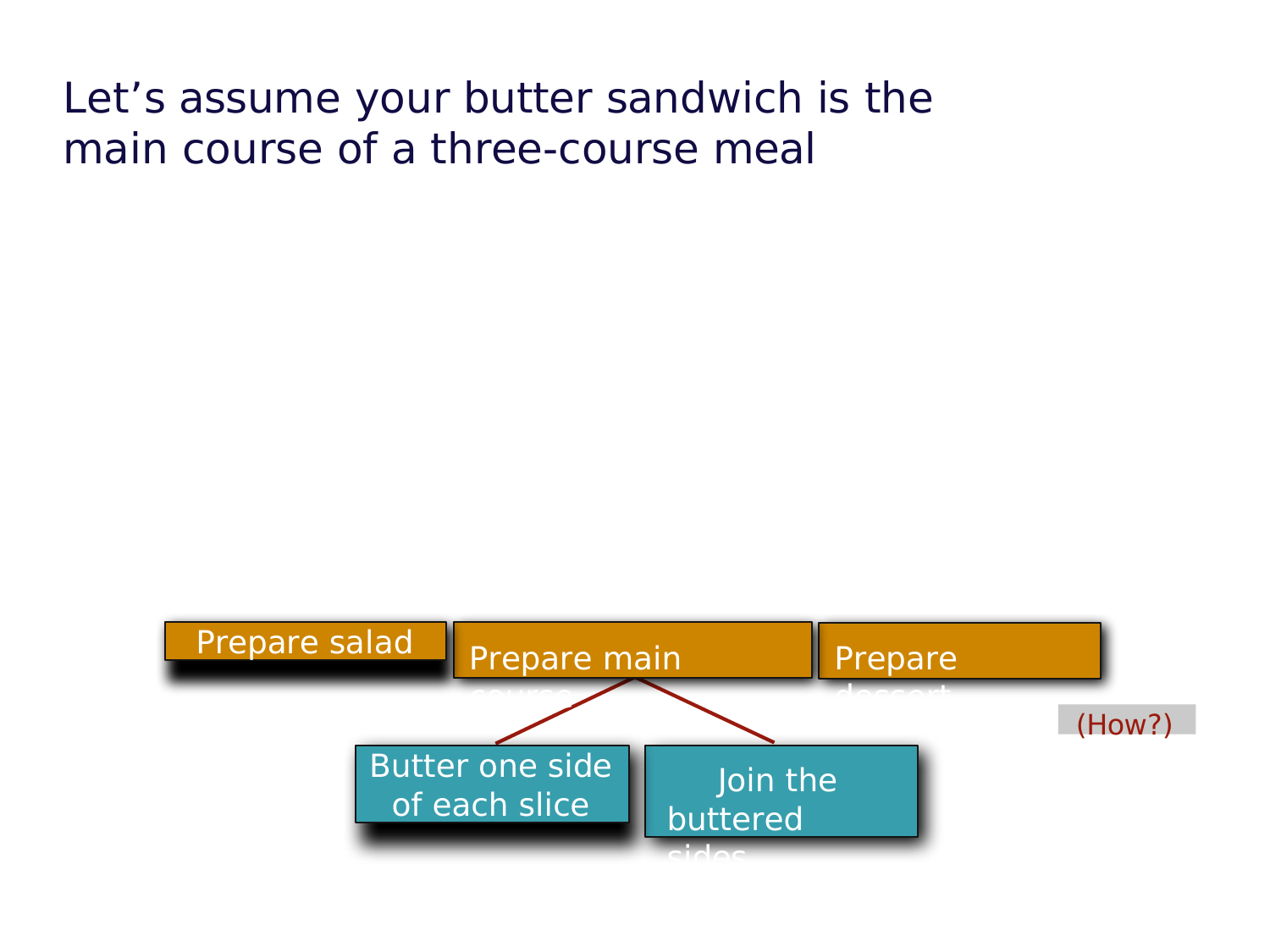

Let’s assume your butter sandwich is the main course of a three-course meal

Prepare salad

Prepare main course
Prepare dessert

(How?)

Butter one side
of each slice

Join the buttered sides